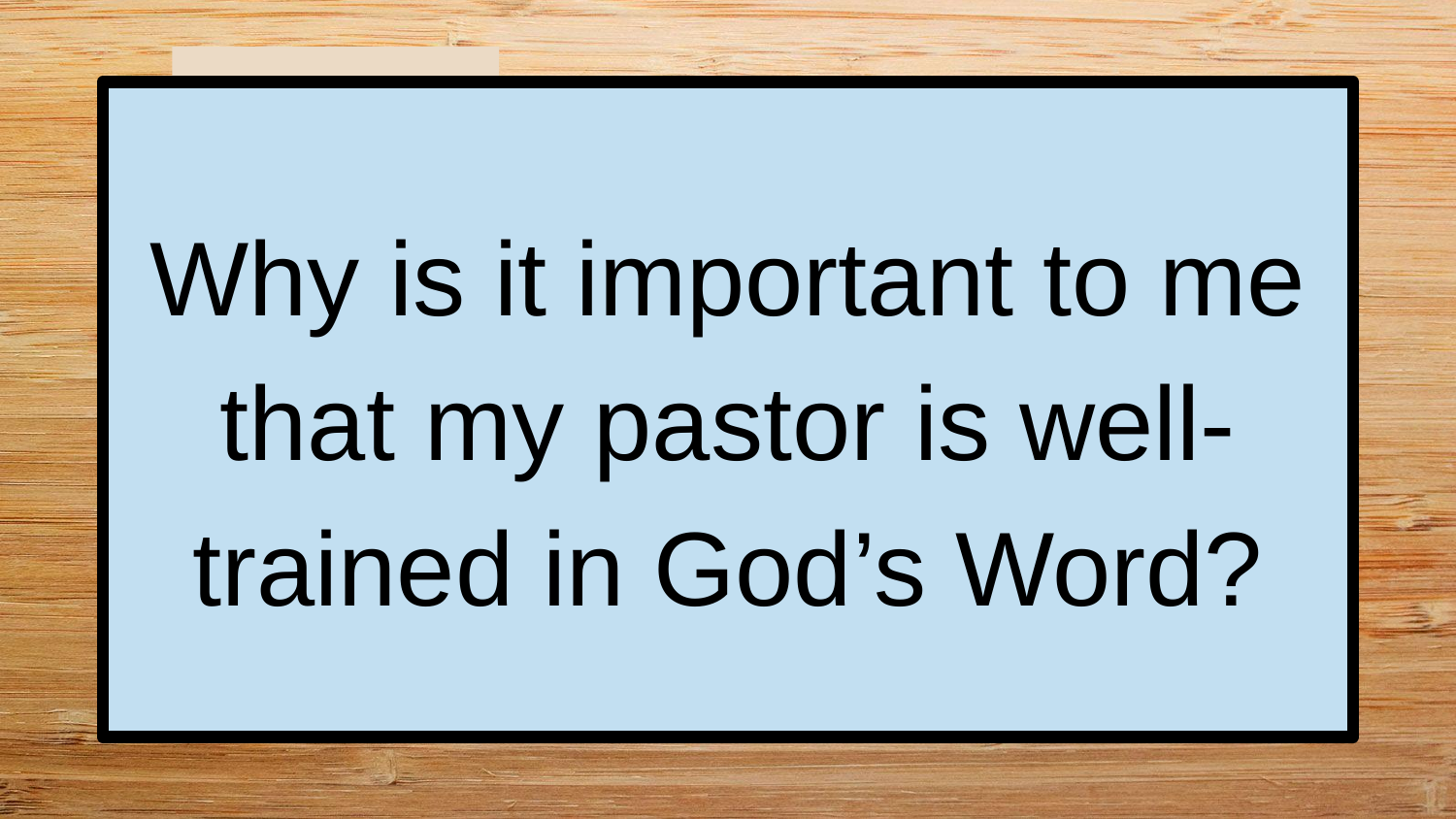

Why is it important to me that my pastor is well-trained in God’s Word?